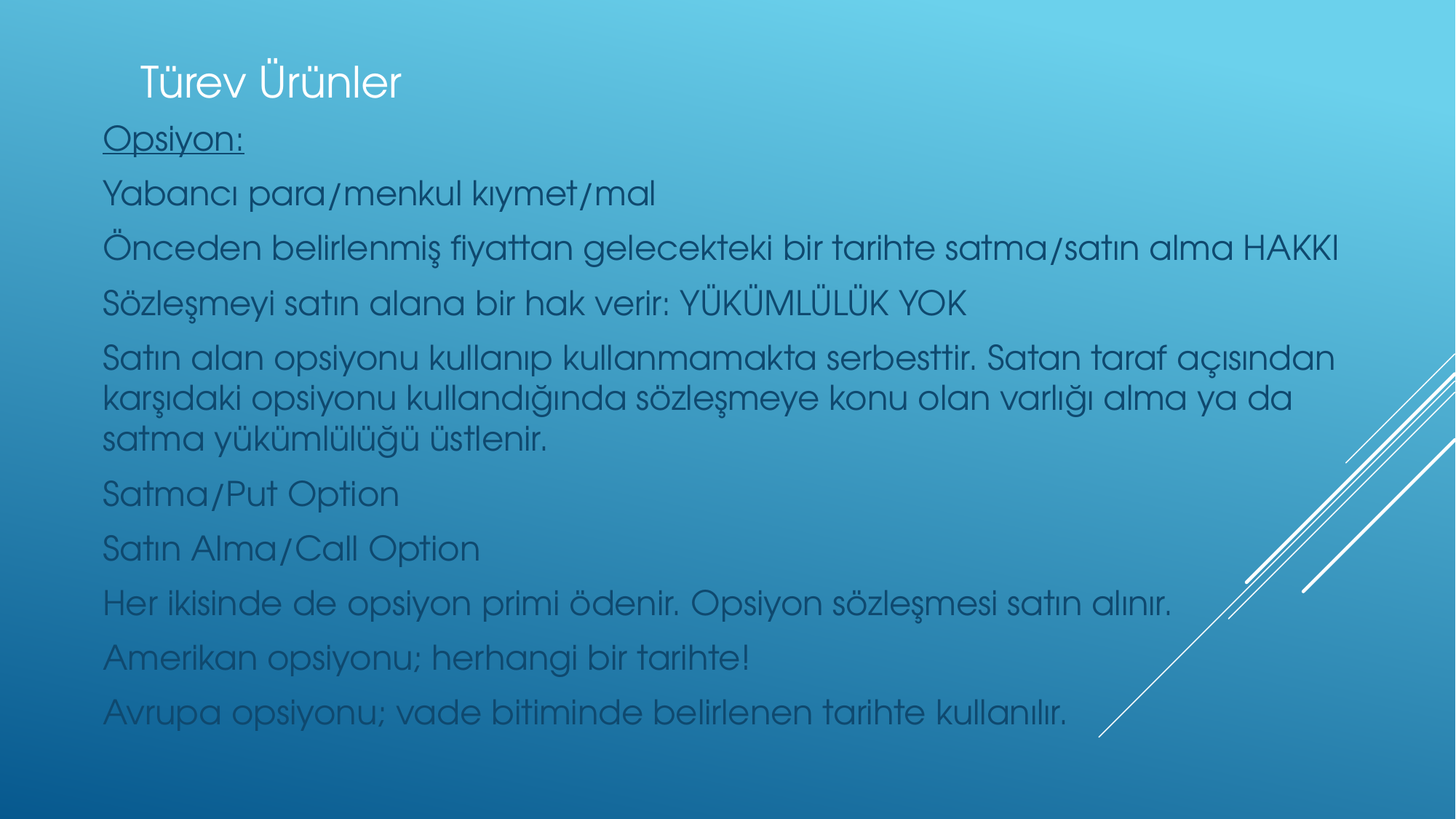

# Türev Ürünler
Opsiyon:
Yabancı para/menkul kıymet/mal
Önceden belirlenmiş fiyattan gelecekteki bir tarihte satma/satın alma HAKKI
Sözleşmeyi satın alana bir hak verir: YÜKÜMLÜLÜK YOK
Satın alan opsiyonu kullanıp kullanmamakta serbesttir. Satan taraf açısından karşıdaki opsiyonu kullandığında sözleşmeye konu olan varlığı alma ya da satma yükümlülüğü üstlenir.
Satma/Put Option
Satın Alma/Call Option
Her ikisinde de opsiyon primi ödenir. Opsiyon sözleşmesi satın alınır.
Amerikan opsiyonu; herhangi bir tarihte!
Avrupa opsiyonu; vade bitiminde belirlenen tarihte kullanılır.